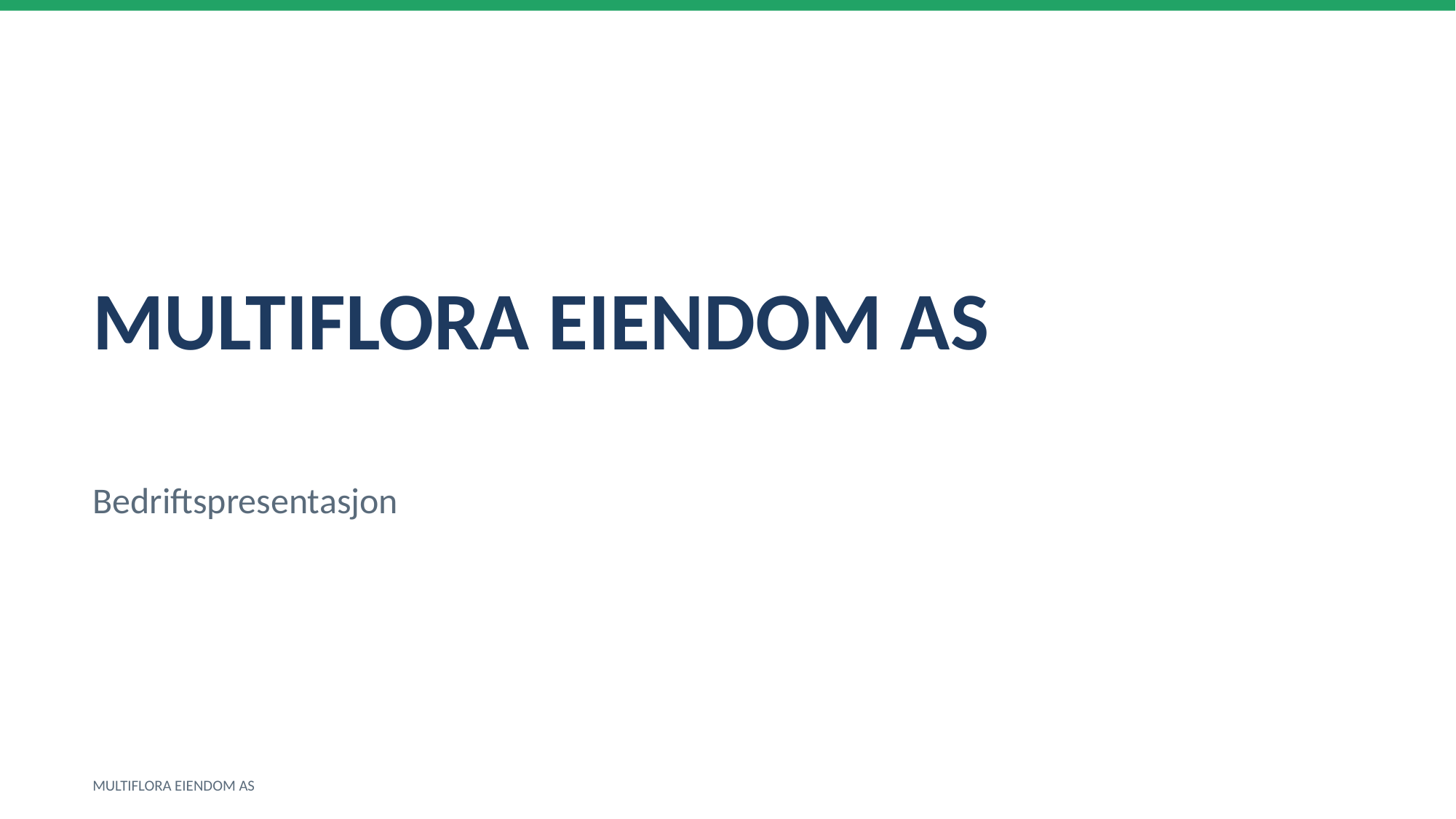

MULTIFLORA EIENDOM AS
Bedriftspresentasjon
MULTIFLORA EIENDOM AS